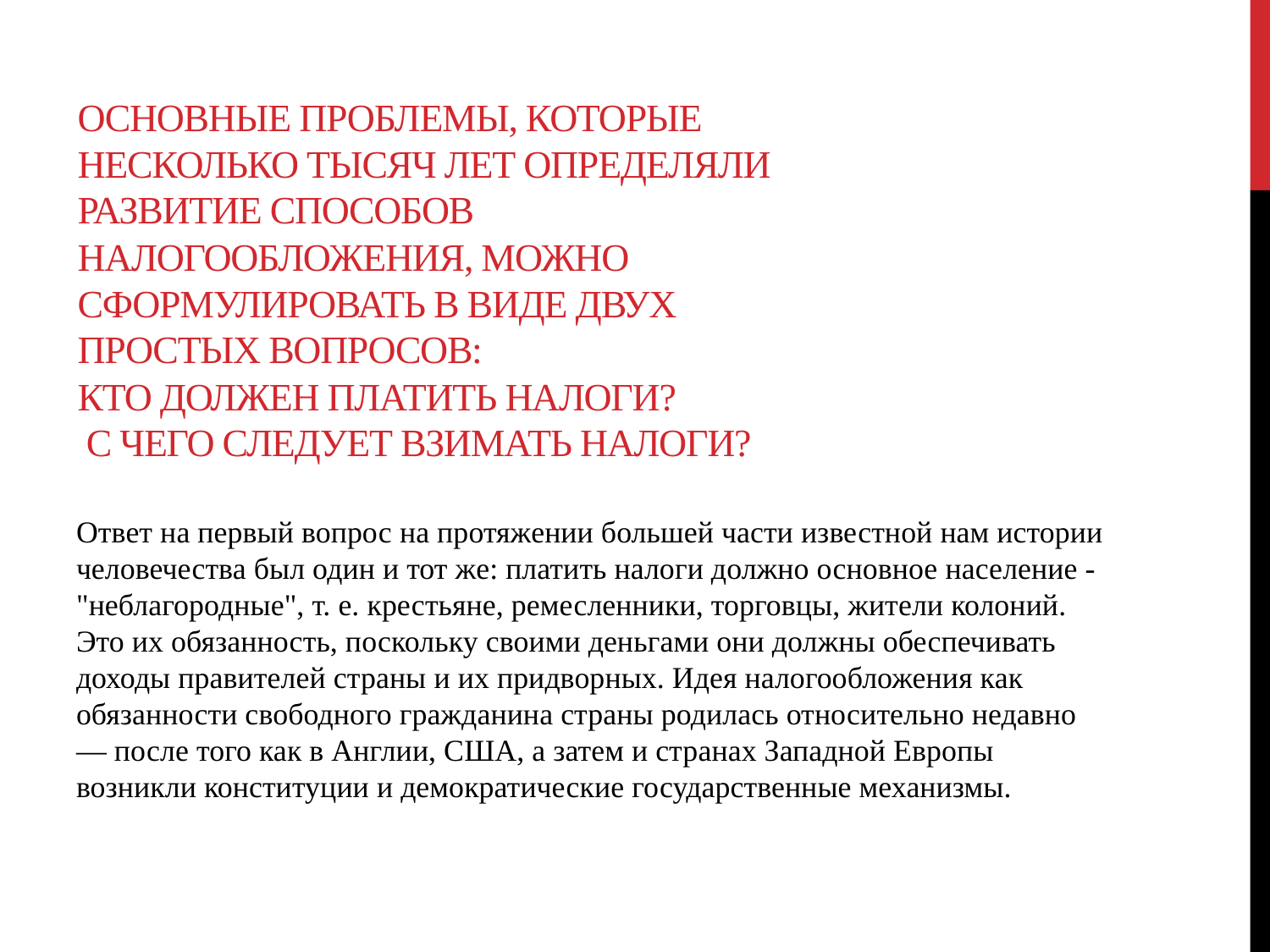

# Основные проблемы, которые несколько тысяч лет определяли развитие способов налогообложения, можно сформулировать в виде двух простых вопросов: кто должен платить налоги? с чего следует взимать налоги?
Ответ на первый вопрос на протяжении большей части известной нам истории человечества был один и тот же: платить налоги должно основное население - "неблагородные", т. е. крестьяне, ремесленники, торговцы, жители колоний. Это их обязанность, поскольку своими деньгами они должны обеспечивать доходы правителей страны и их придворных. Идея налогообложения как обязанности свободного гражданина страны родилась относительно недавно — после того как в Англии, США, а затем и странах Западной Европы возникли конституции и демократические государственные механизмы.